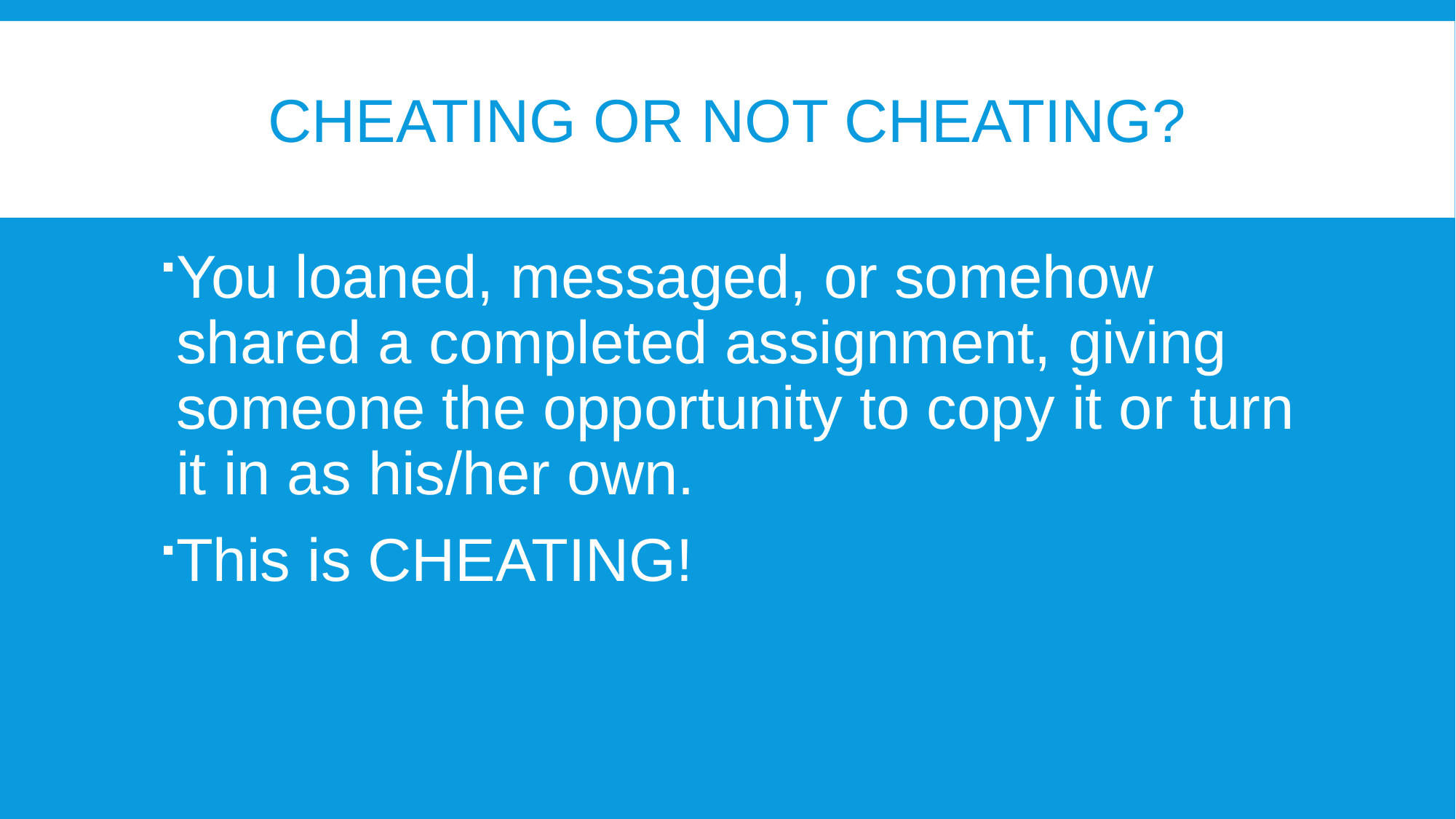

# cheating or not cheating?
You loaned, messaged, or somehow shared a completed assignment, giving someone the opportunity to copy it or turn it in as his/her own.
This is CHEATING!